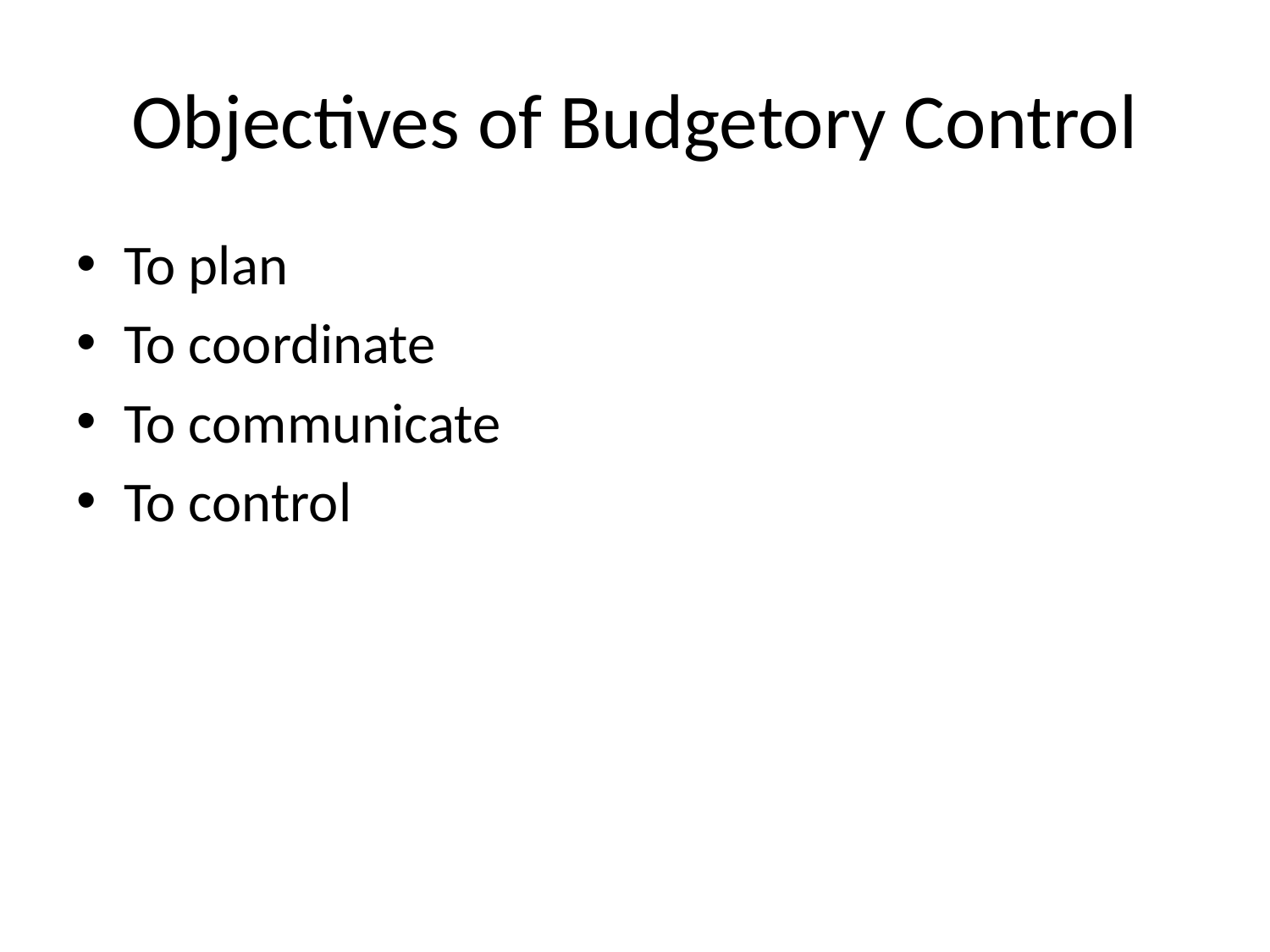

# Objectives of Budgetory Control
To plan
To coordinate
To communicate
To control